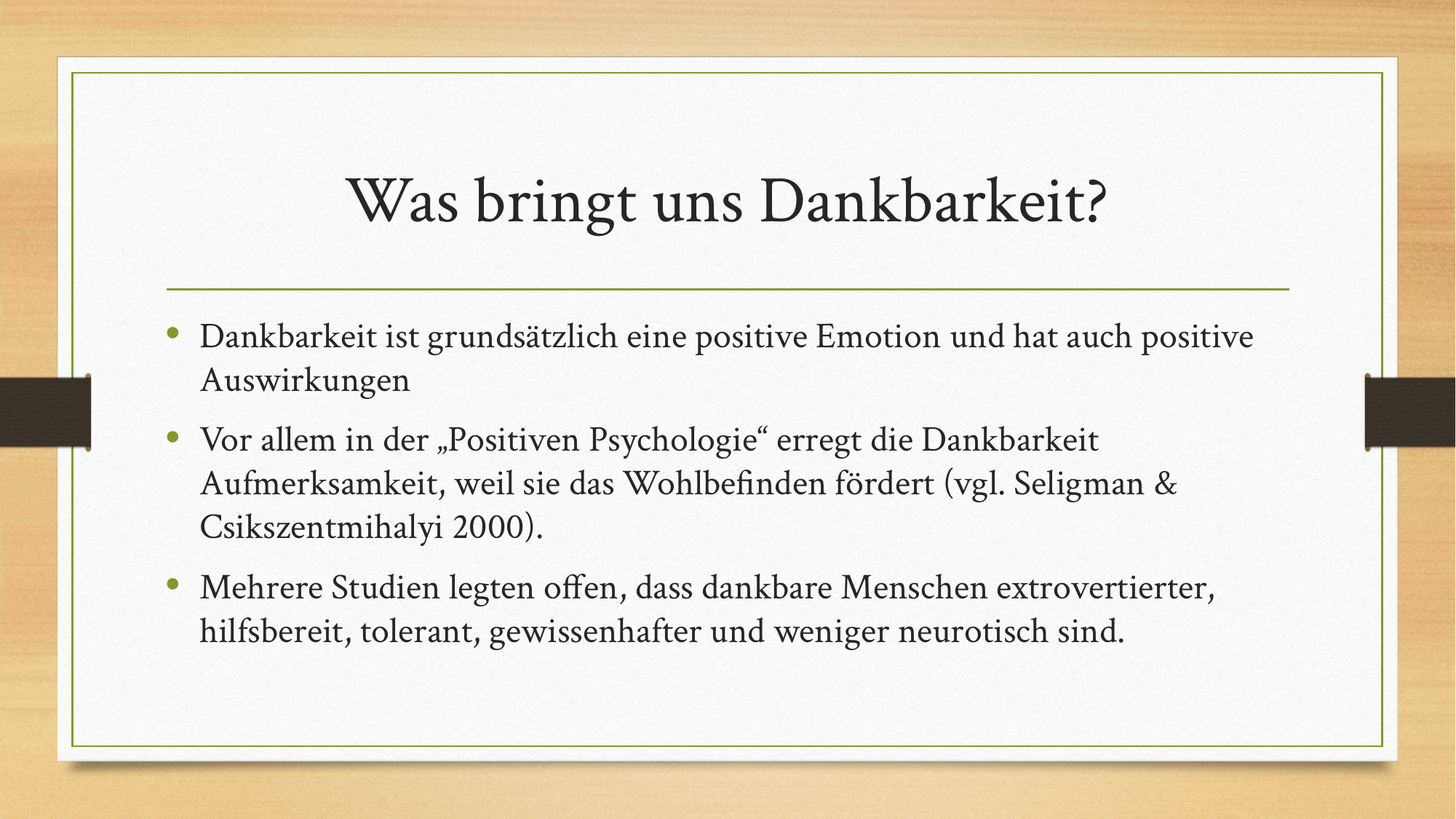

# Was bringt uns Dankbarkeit?
Dankbarkeit ist grundsätzlich eine positive Emotion und hat auch positive Auswirkungen
Vor allem in der „Positiven Psychologie“ erregt die Dankbarkeit Aufmerksamkeit, weil sie das Wohlbefinden fördert (vgl. Seligman & Csikszentmihalyi 2000).
Mehrere Studien legten offen, dass dankbare Menschen extrovertierter, hilfsbereit, tolerant, gewissenhafter und weniger neurotisch sind.